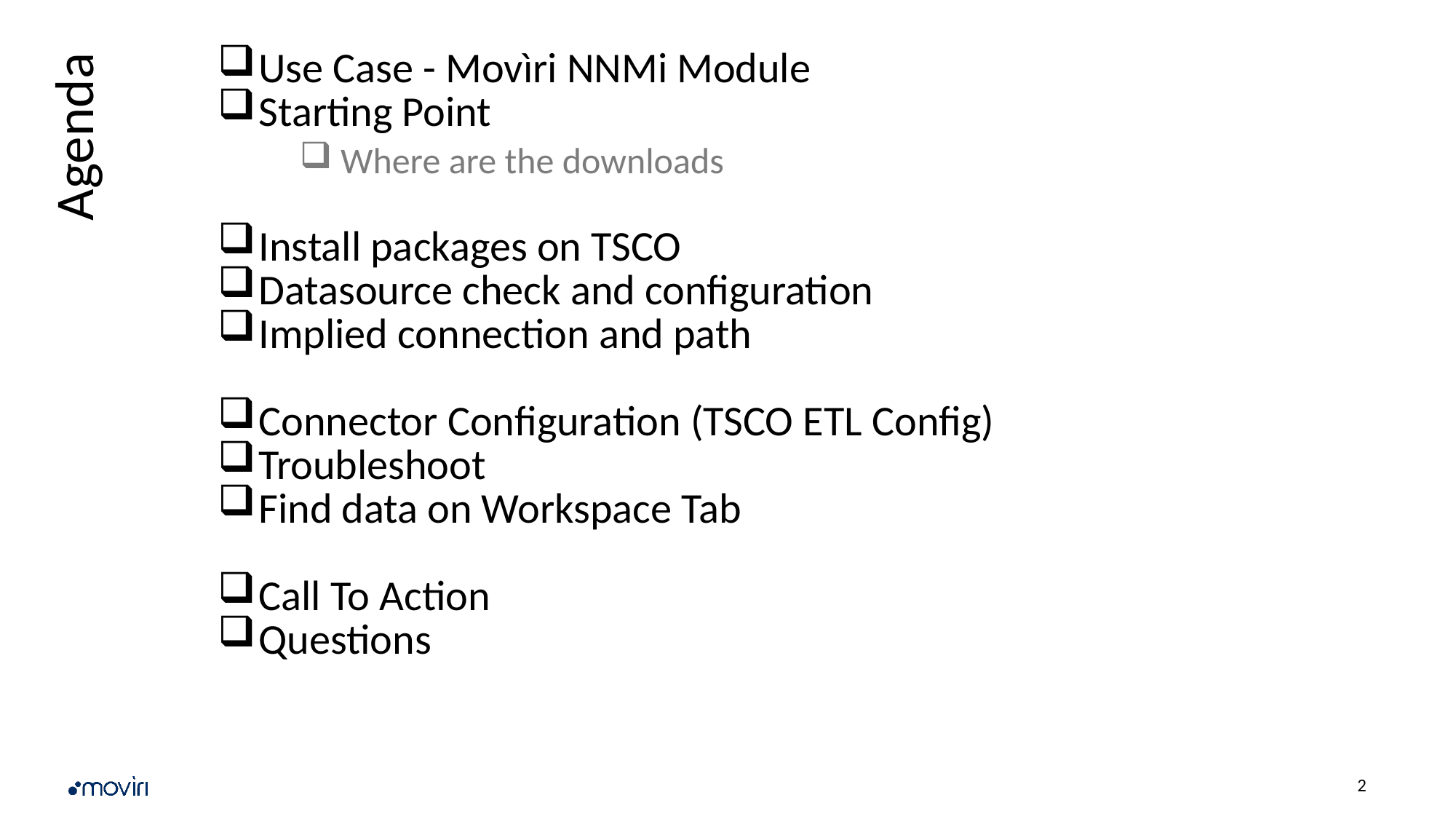

Use Case - Movìri NNMi Module
Starting Point
Where are the downloads

Install packages on TSCO
Datasource check and configuration
Implied connection and path

Connector Configuration (TSCO ETL Config)
Troubleshoot
Find data on Workspace Tab

Call To Action
Questions
# Agenda